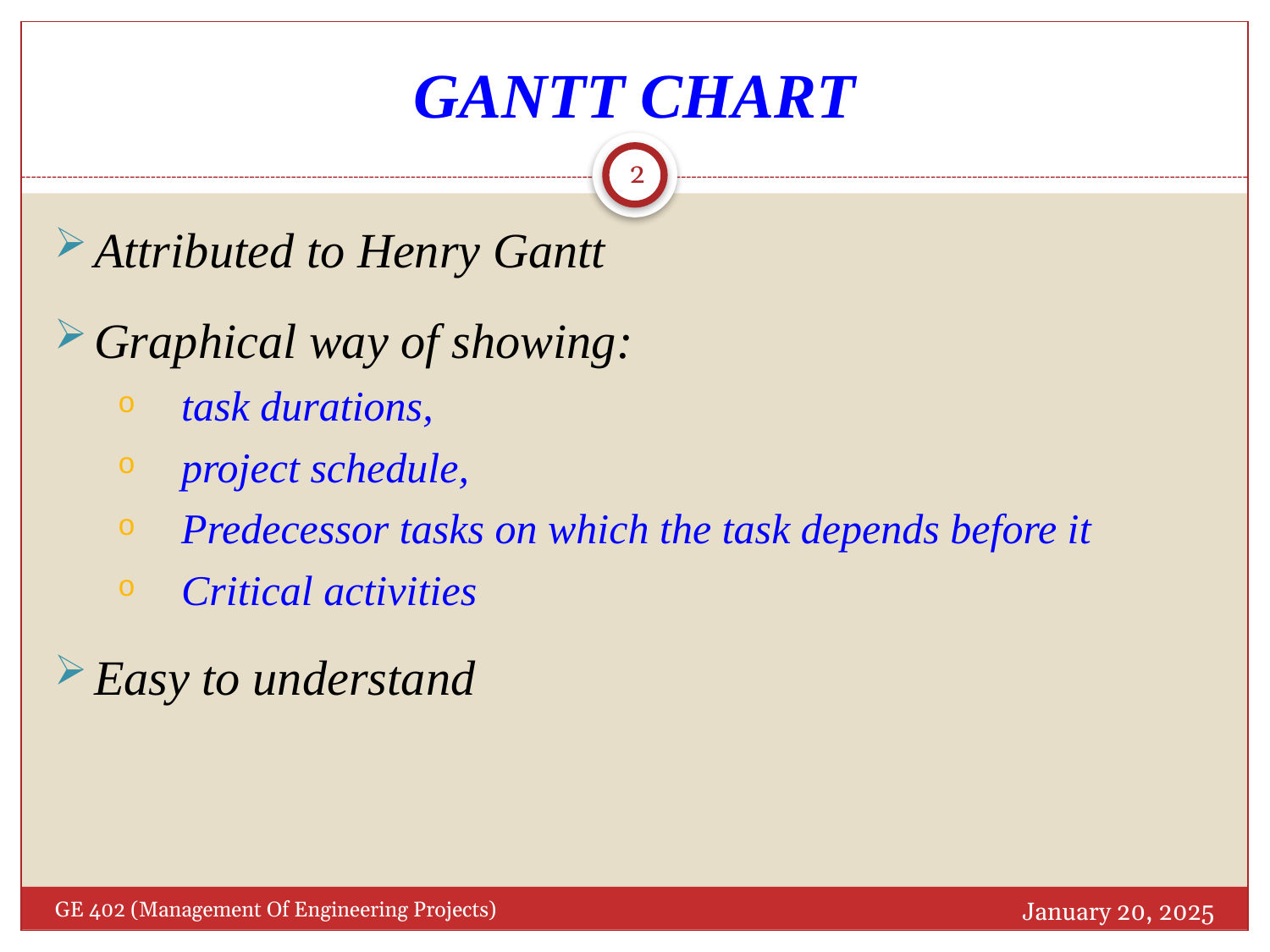

# GANTT CHART
2
Attributed to Henry Gantt
Graphical way of showing:
task durations,
project schedule,
Predecessor tasks on which the task depends before it
Critical activities
Easy to understand
January 20, 2025
GE 402 (Management Of Engineering Projects)